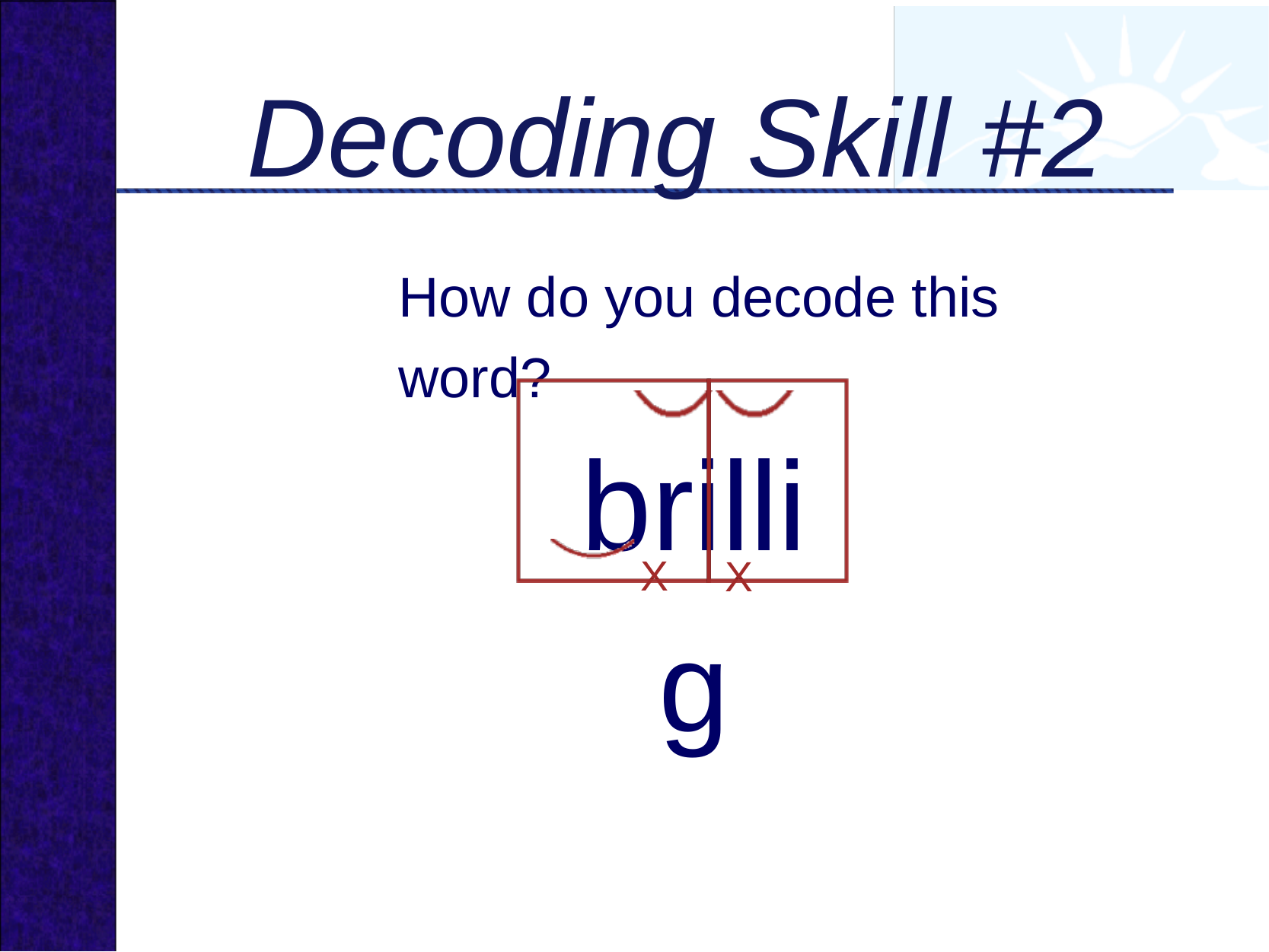

# Decoding Skill #2

How do you decode this word?

brillig

X
X